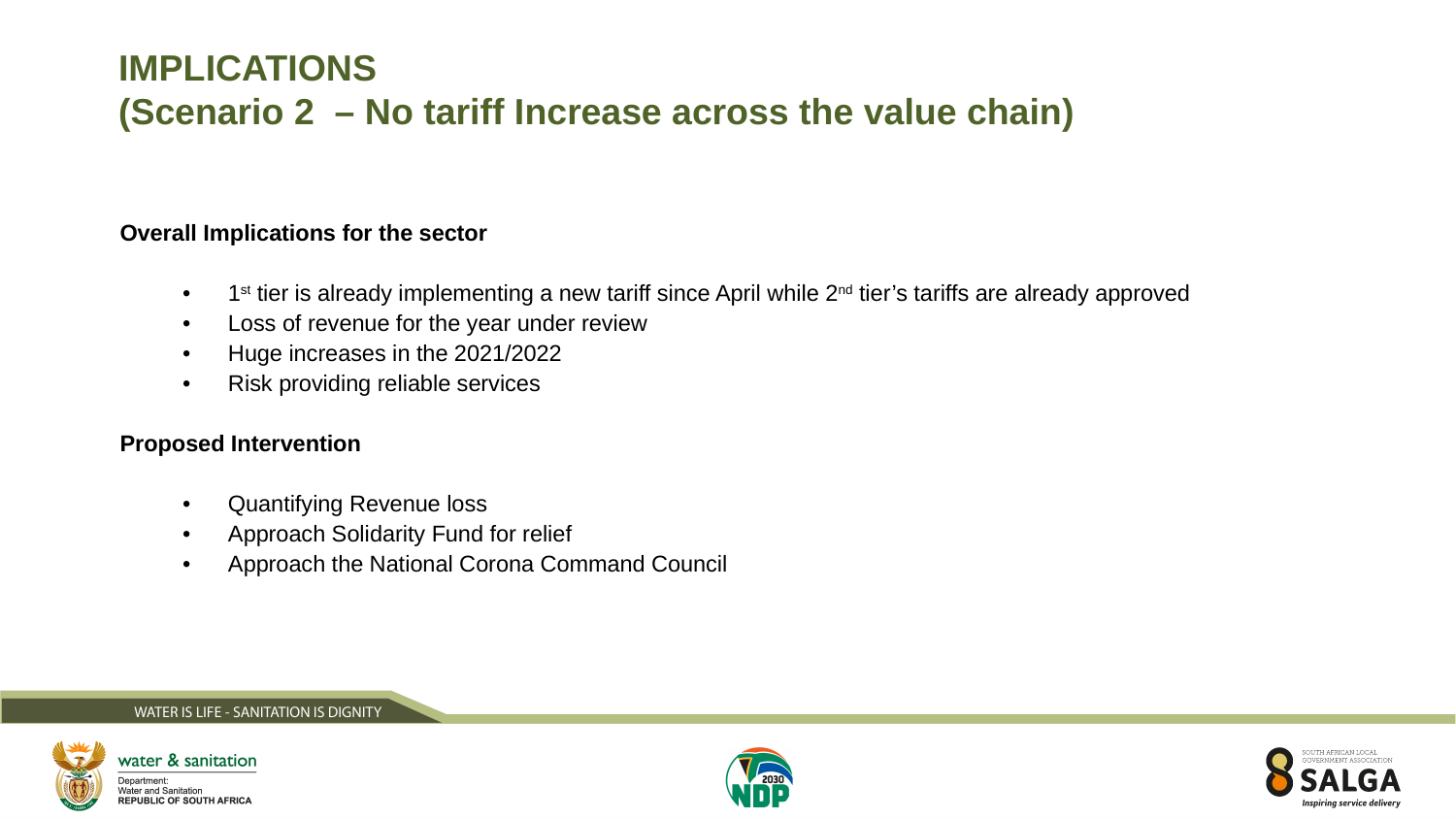

# IMPLICATIONS (Scenario 2  – No tariff Increase across the value chain)
Overall Implications for the sector

1st tier is already implementing a new tariff since April while 2nd tier’s tariffs are already approved
Loss of revenue for the year under review
Huge increases in the 2021/2022
Risk providing reliable services

Proposed Intervention

Quantifying Revenue loss
Approach Solidarity Fund for relief
Approach the National Corona Command Council